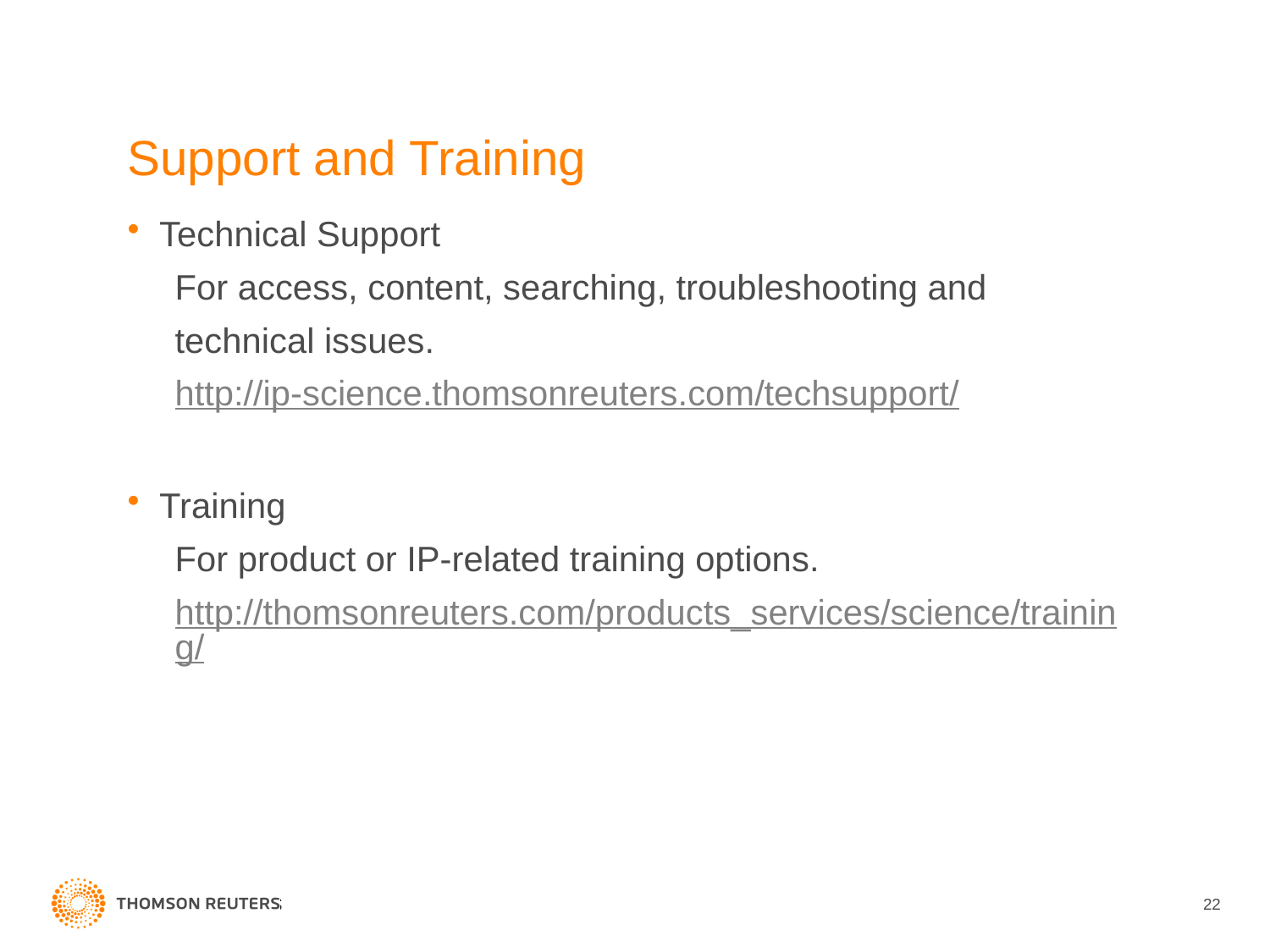

# Support and Training
Technical Support
For access, content, searching, troubleshooting and
technical issues.
http://ip-science.thomsonreuters.com/techsupport/

Training
For product or IP-related training options.
http://thomsonreuters.com/products_services/science/training/

22